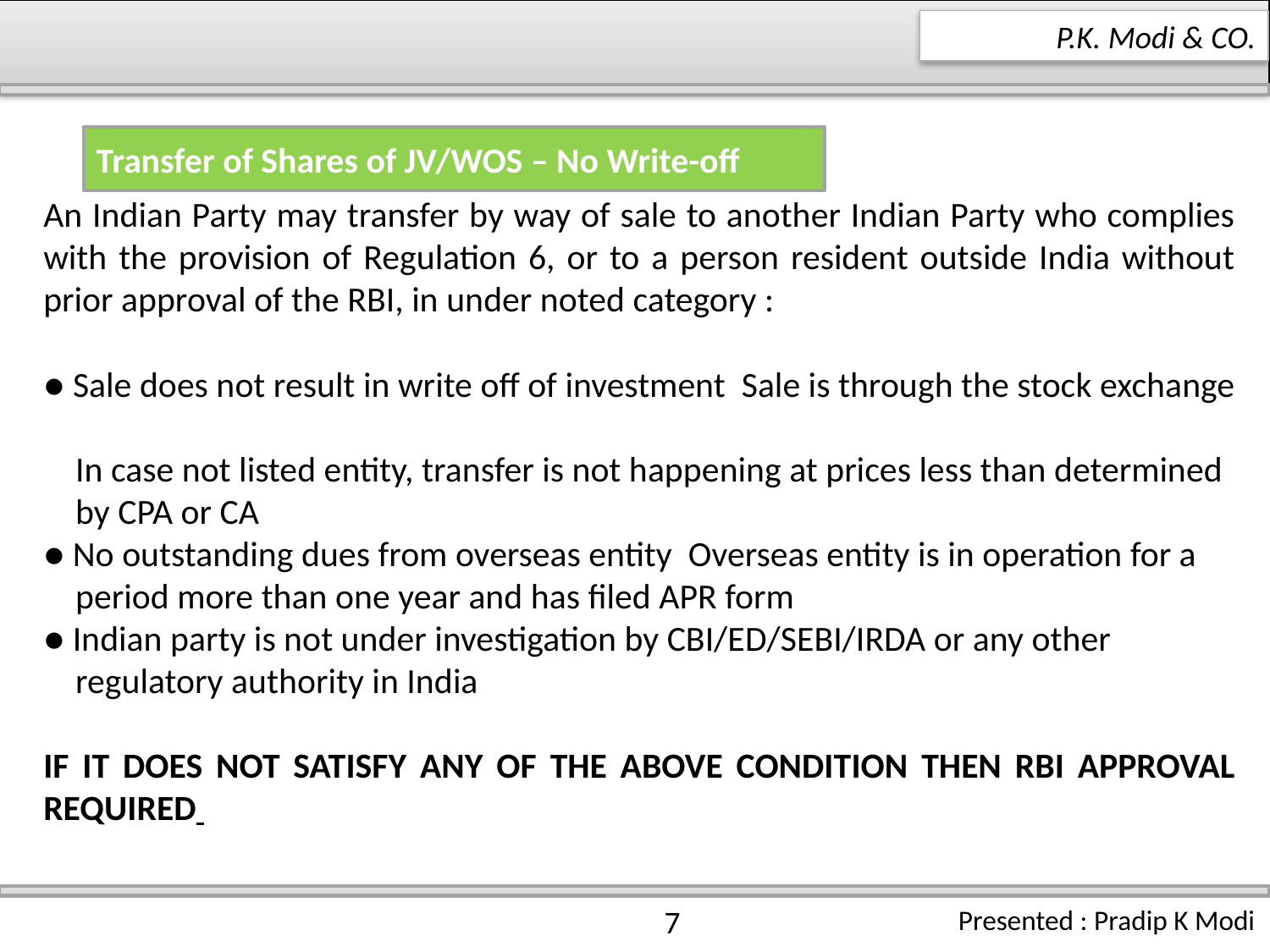

P.K. Modi & CO.

#
Transfer of Shares of JV/WOS – No Write-off

An Indian Party may transfer by way of sale to another Indian Party who complies with the provision of Regulation 6, or to a person resident outside India without prior approval of the RBI, in under noted category :

● Sale does not result in write off of investment  Sale is through the stock exchange
    In case not listed entity, transfer is not happening at prices less than determined
    by CPA or CA
● No outstanding dues from overseas entity  Overseas entity is in operation for a
    period more than one year and has filed APR form
● Indian party is not under investigation by CBI/ED/SEBI/IRDA or any other
    regulatory authority in India
IF IT DOES NOT SATISFY ANY OF THE ABOVE CONDITION THEN RBI APPROVAL REQUIRED

7
Presented : Pradip K Modi